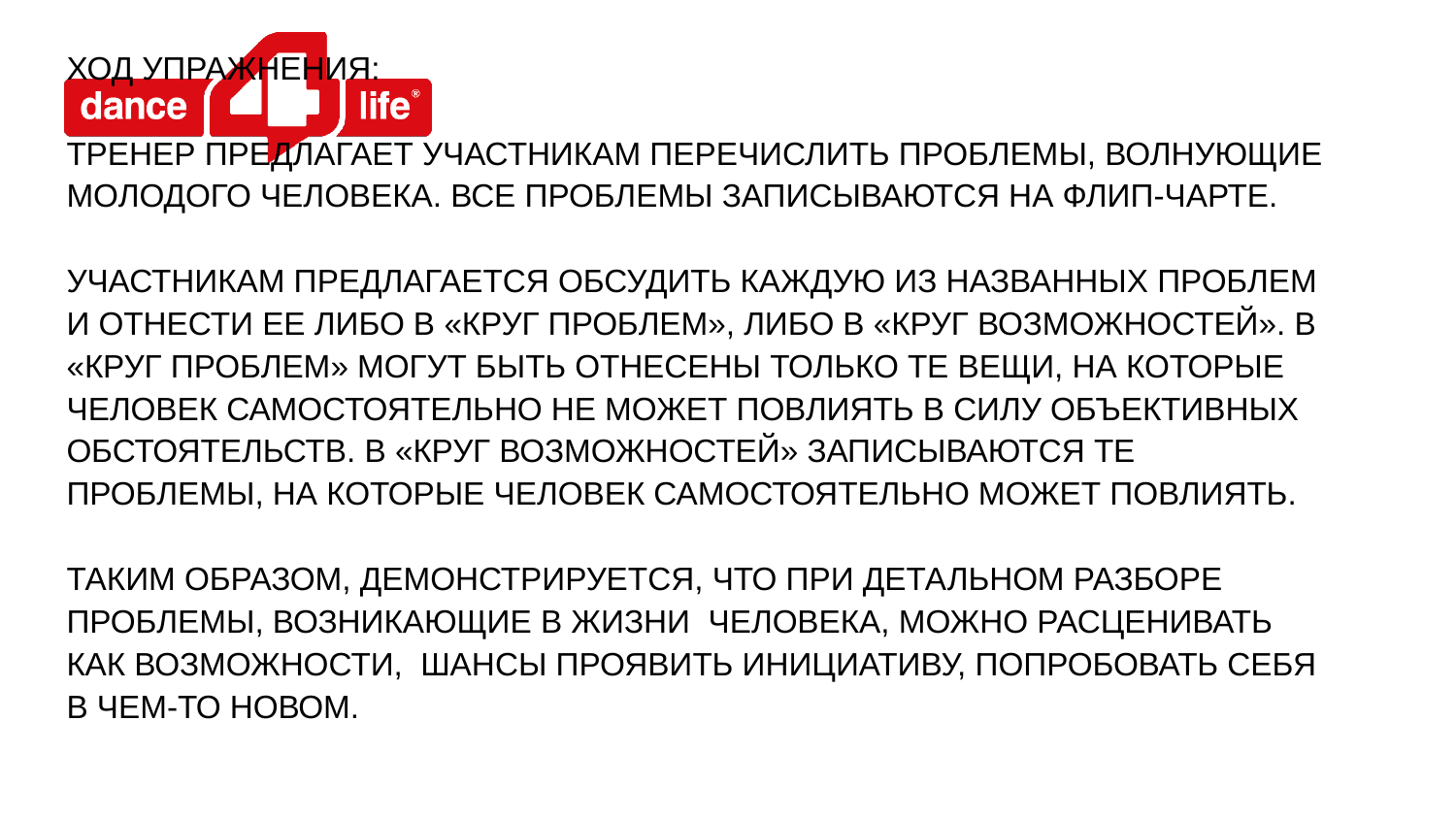

Ход упражнения:
Тренер предлагает участникам перечислить проблемы, волнующие молодого человека. Все проблемы записываются на флип-чарте.
Участникам предлагается обсудить каждую из названных проблем и отнести ее либо в «Круг проблем», либо в «Круг возможностей». В «Круг проблем» могут быть отнесены только те вещи, на которые человек самостоятельно не может повлиять в силу объективных обстоятельств. В «Круг возможностей» записываются те проблемы, на которые человек самостоятельно может повлиять.
Таким образом, демонстрируется, что при детальном разборе проблемы, возникающие в жизни  человека, можно расценивать как возможности,  шансы проявить инициативу, попробовать себя в чем-то новом.